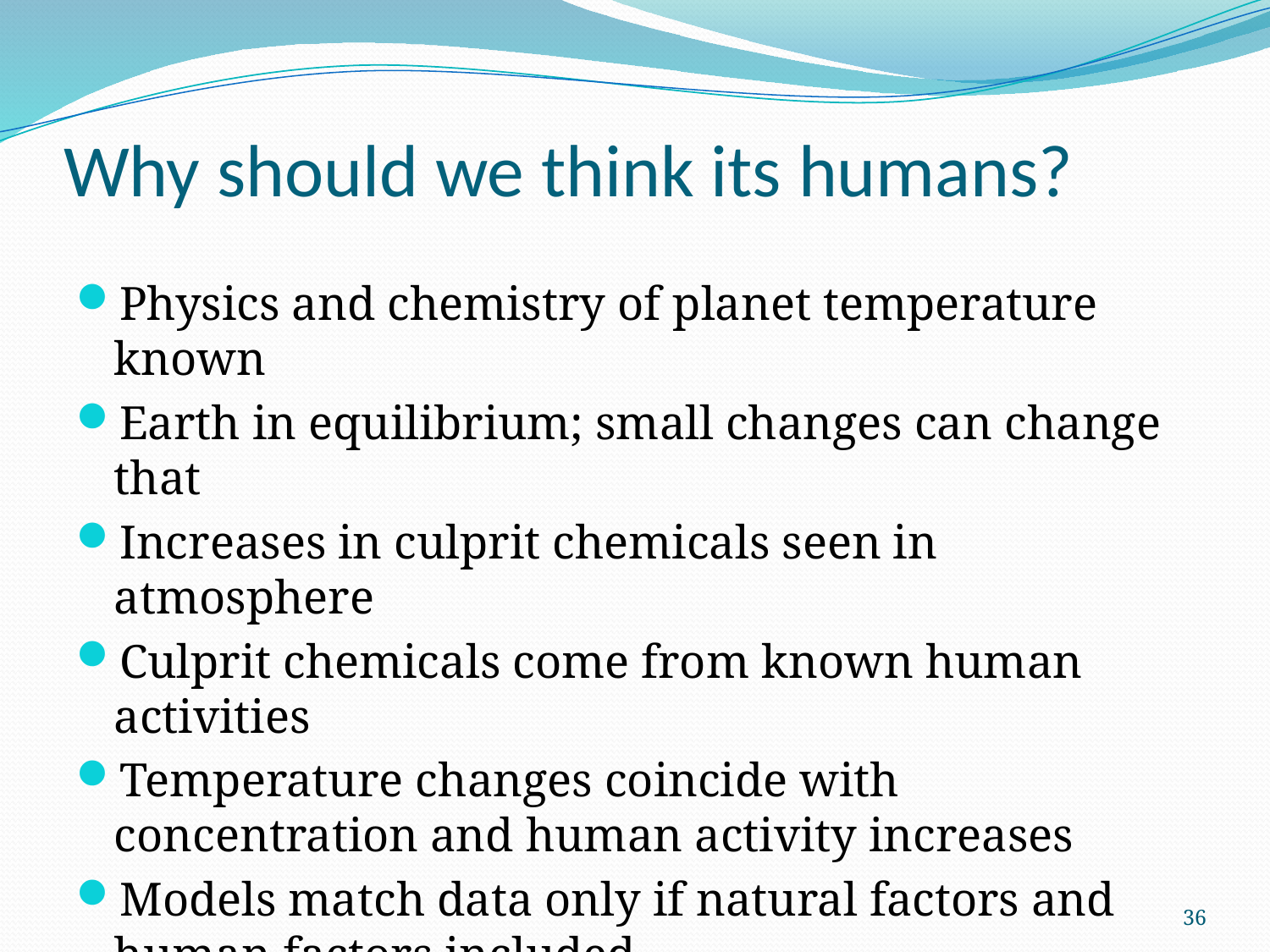

# Why should we think its humans?
Physics and chemistry of planet temperature known
Earth in equilibrium; small changes can change that
Increases in culprit chemicals seen in atmosphere
Culprit chemicals come from known human activities
Temperature changes coincide with concentration and human activity increases
Models match data only if natural factors and human factors included
36